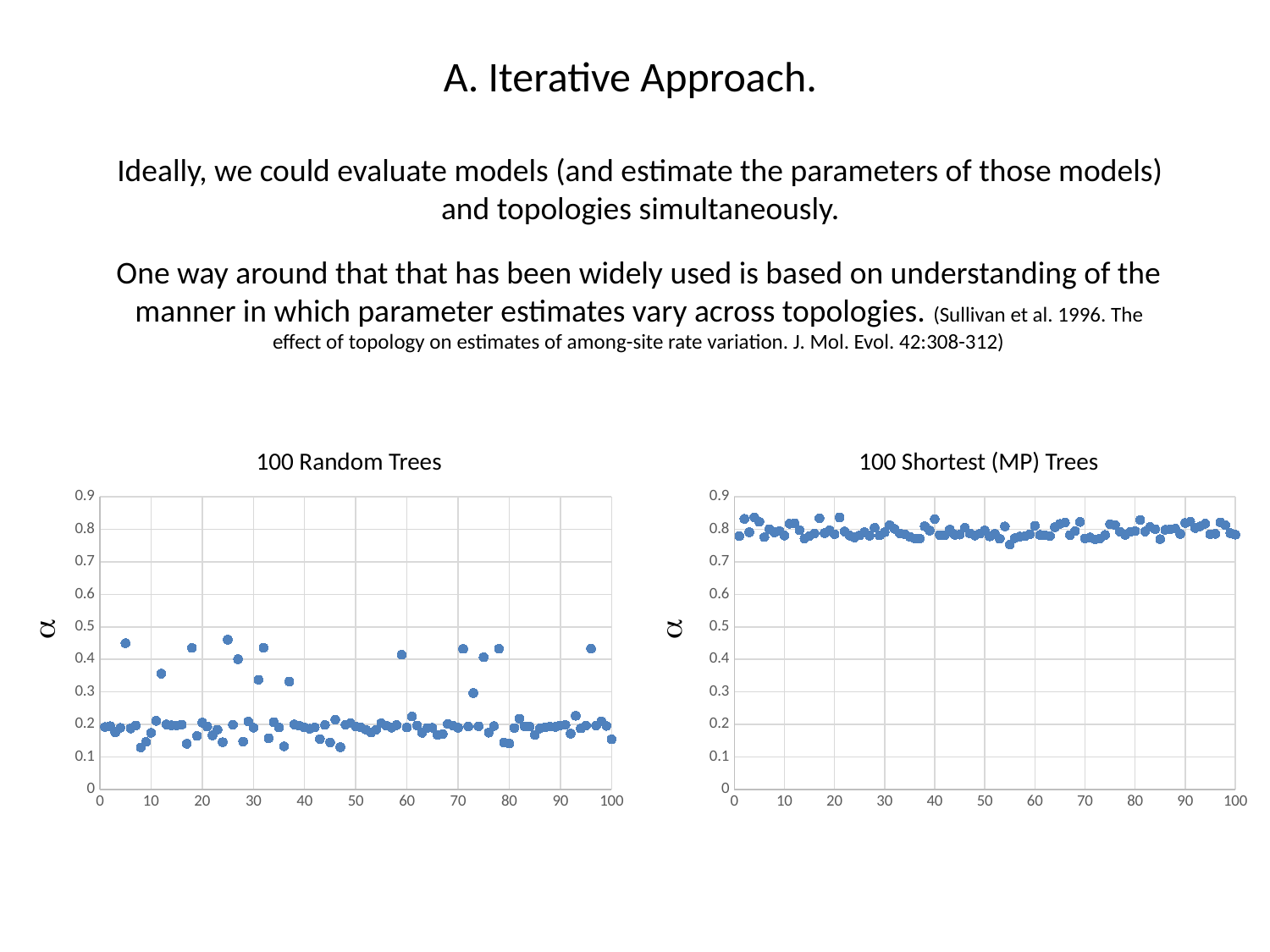

A. Iterative Approach.
Ideally, we could evaluate models (and estimate the parameters of those models)
 and topologies simultaneously.
One way around that that has been widely used is based on understanding of the manner in which parameter estimates vary across topologies. (Sullivan et al. 1996. The effect of topology on estimates of among-site rate variation. J. Mol. Evol. 42:308-312)
100 Random Trees

### Chart

| Category | shape |
|---|---|
α
100 Shortest (MP) Trees

### Chart

| Category | shape |
|---|---|
α